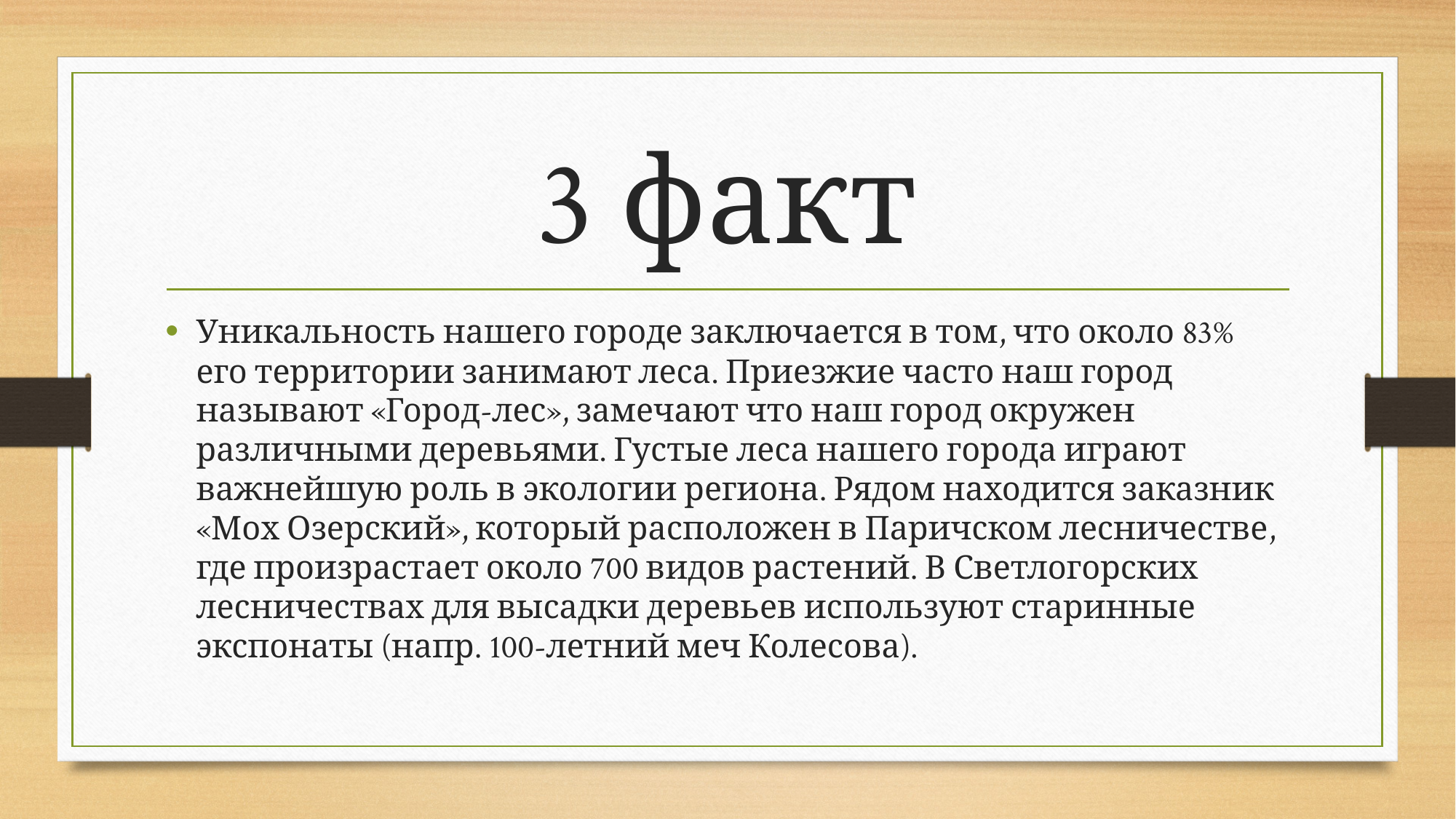

# 3 факт
Уникальность нашего городе заключается в том, что около 83% его территории занимают леса. Приезжие часто наш город называют «Город-лес», замечают что наш город окружен различными деревьями. Густые леса нашего города играют важнейшую роль в экологии региона. Рядом находится заказник «Мох Озерский», который расположен в Паричском лесничестве, где произрастает около 700 видов растений. В Светлогорских лесничествах для высадки деревьев используют старинные экспонаты (напр. 100-летний меч Колесова).